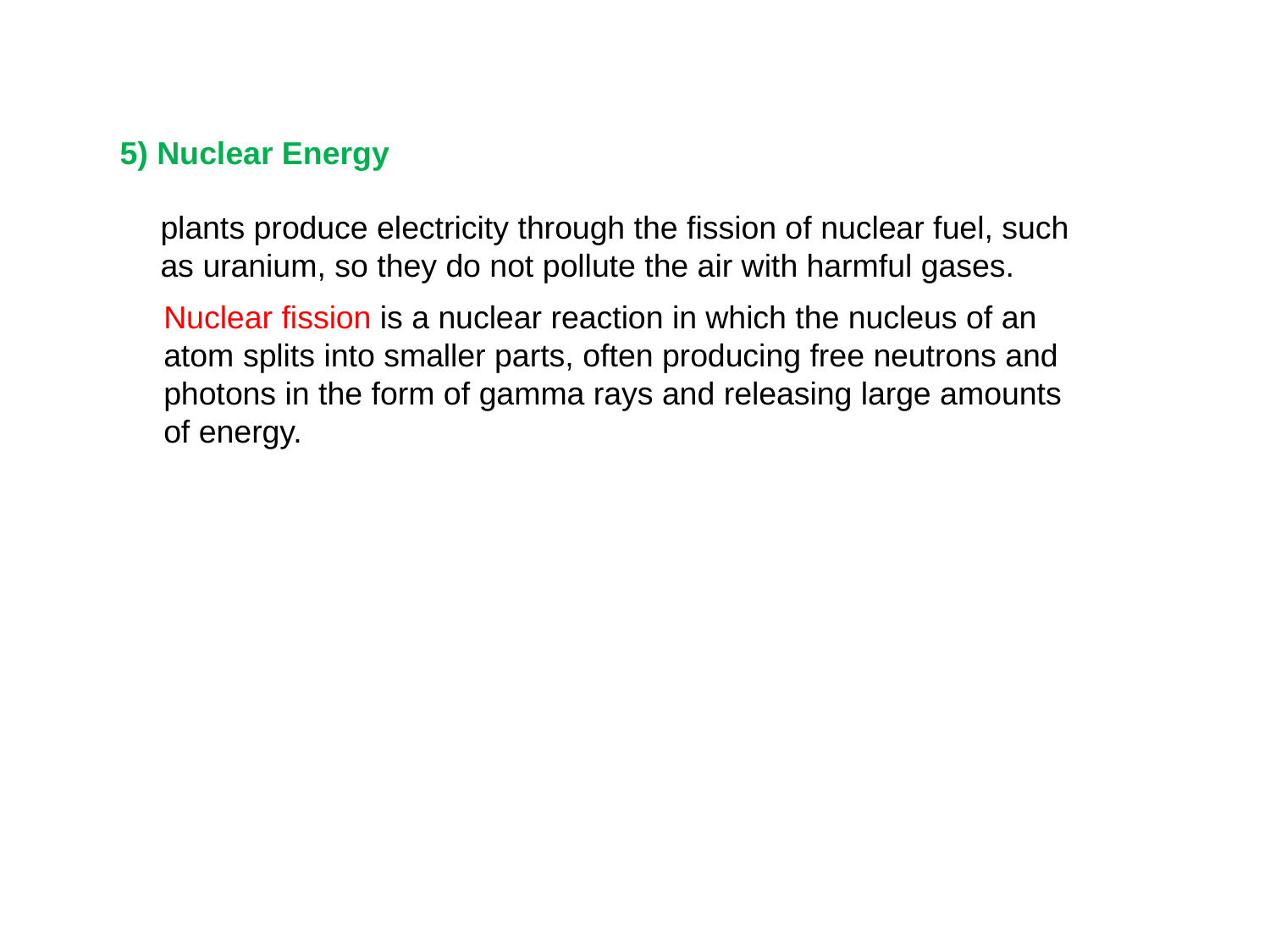

5) Nuclear Energy
plants produce electricity through the fission of nuclear fuel, such
as uranium, so they do not pollute the air with harmful gases.
Nuclear fission is a nuclear reaction in which the nucleus of an atom splits into smaller parts, often producing free neutrons and photons in the form of gamma rays and releasing large amounts of energy.